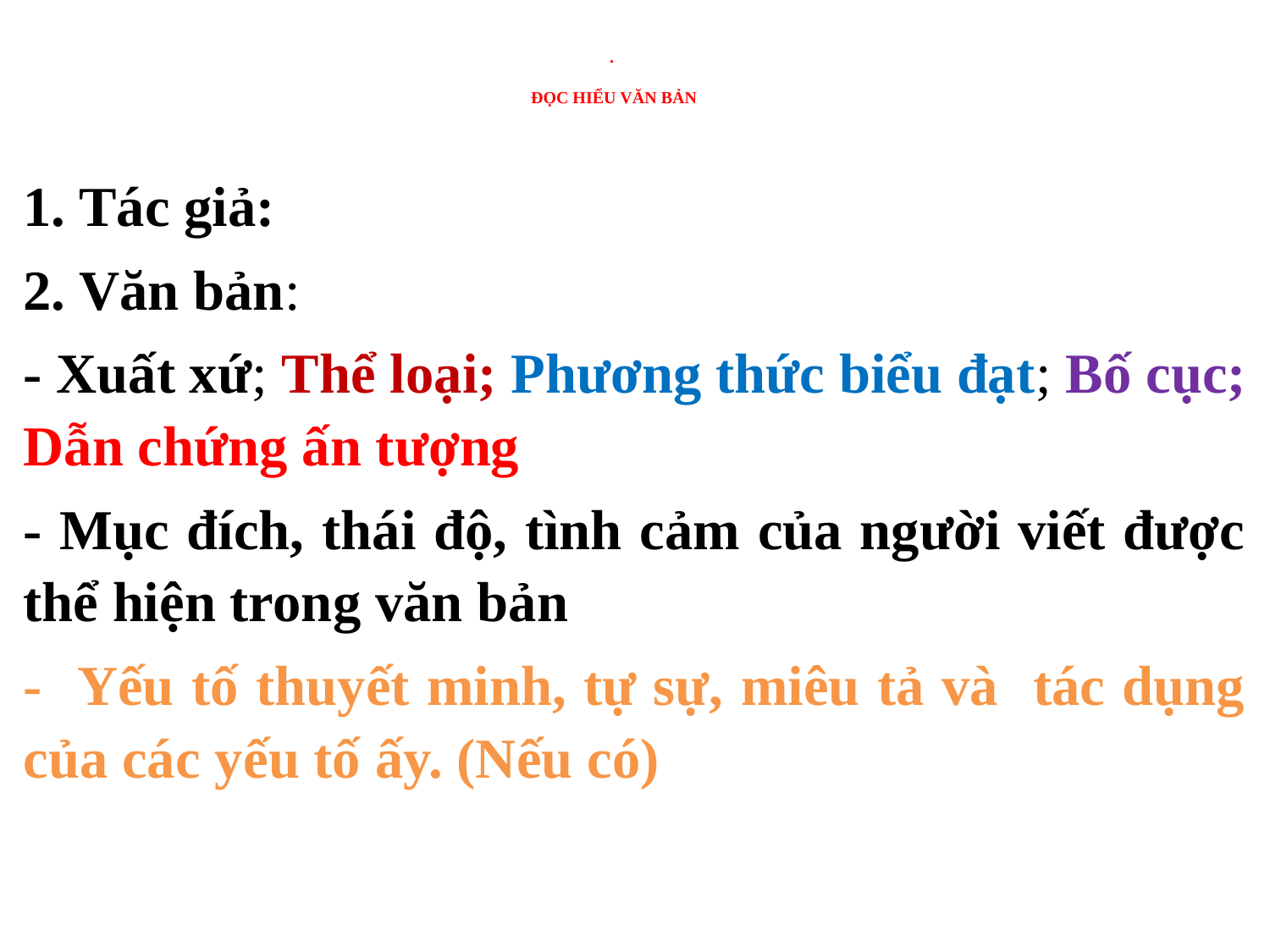

# . ĐỌC HIỂU VĂN BẢN
1. Tác giả:
2. Văn bản:
- Xuất xứ; Thể loại; Phương thức biểu đạt; Bố cục; Dẫn chứng ấn tượng
- Mục đích, thái độ, tình cảm của người viết được thể hiện trong văn bản
-  Yếu tố thuyết minh, tự sự, miêu tả và  tác dụng của các yếu tố ấy. (Nếu có)